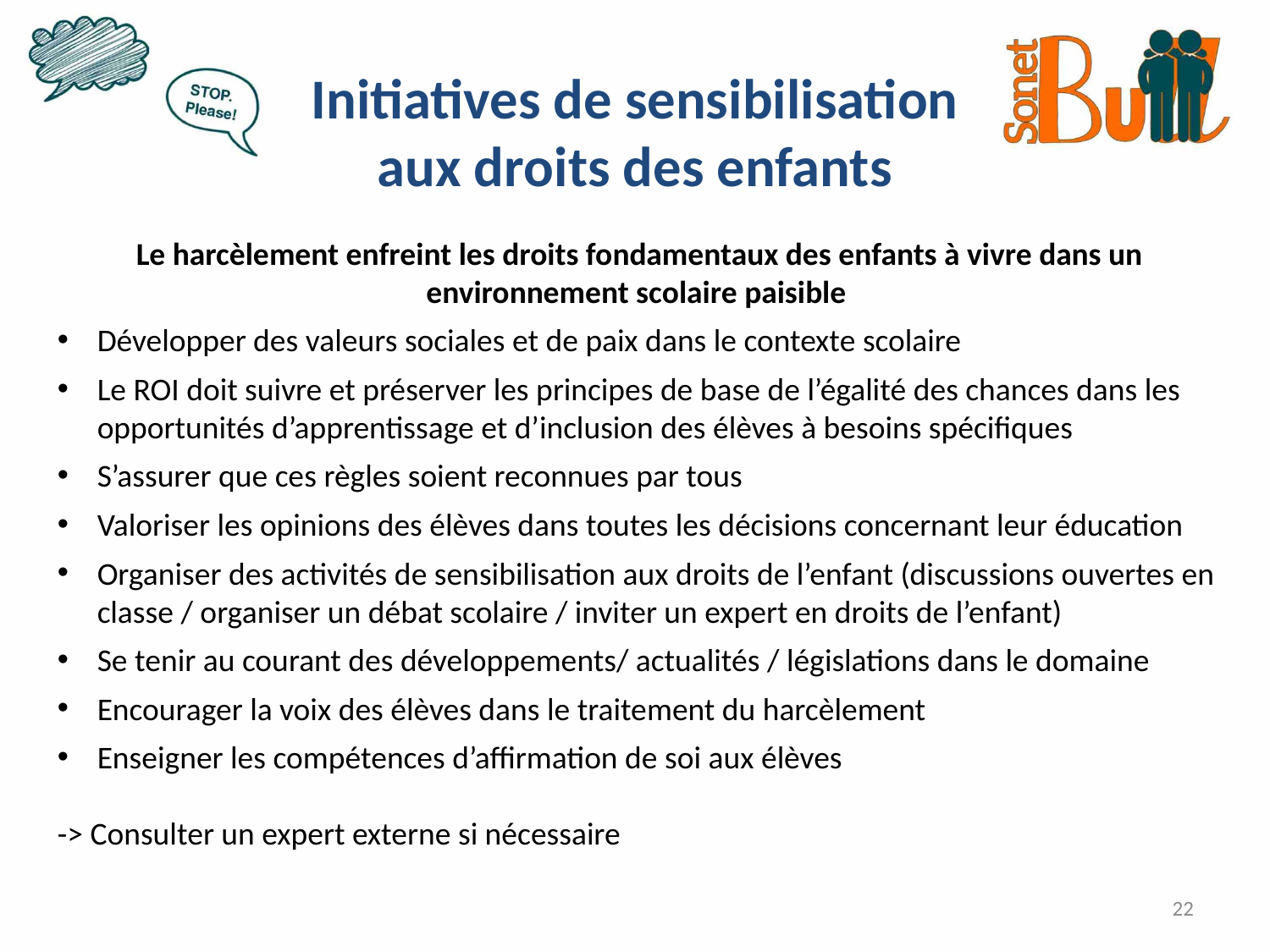

Initiatives de sensibilisation aux droits des enfants

Le harcèlement enfreint les droits fondamentaux des enfants à vivre dans un environnement scolaire paisible
Développer des valeurs sociales et de paix dans le contexte scolaire
Le ROI doit suivre et préserver les principes de base de l’égalité des chances dans les opportunités d’apprentissage et d’inclusion des élèves à besoins spécifiques
S’assurer que ces règles soient reconnues par tous
Valoriser les opinions des élèves dans toutes les décisions concernant leur éducation
Organiser des activités de sensibilisation aux droits de l’enfant (discussions ouvertes en classe / organiser un débat scolaire / inviter un expert en droits de l’enfant)
Se tenir au courant des développements/ actualités / législations dans le domaine
Encourager la voix des élèves dans le traitement du harcèlement
Enseigner les compétences d’affirmation de soi aux élèves

-> Consulter un expert externe si nécessaire
22